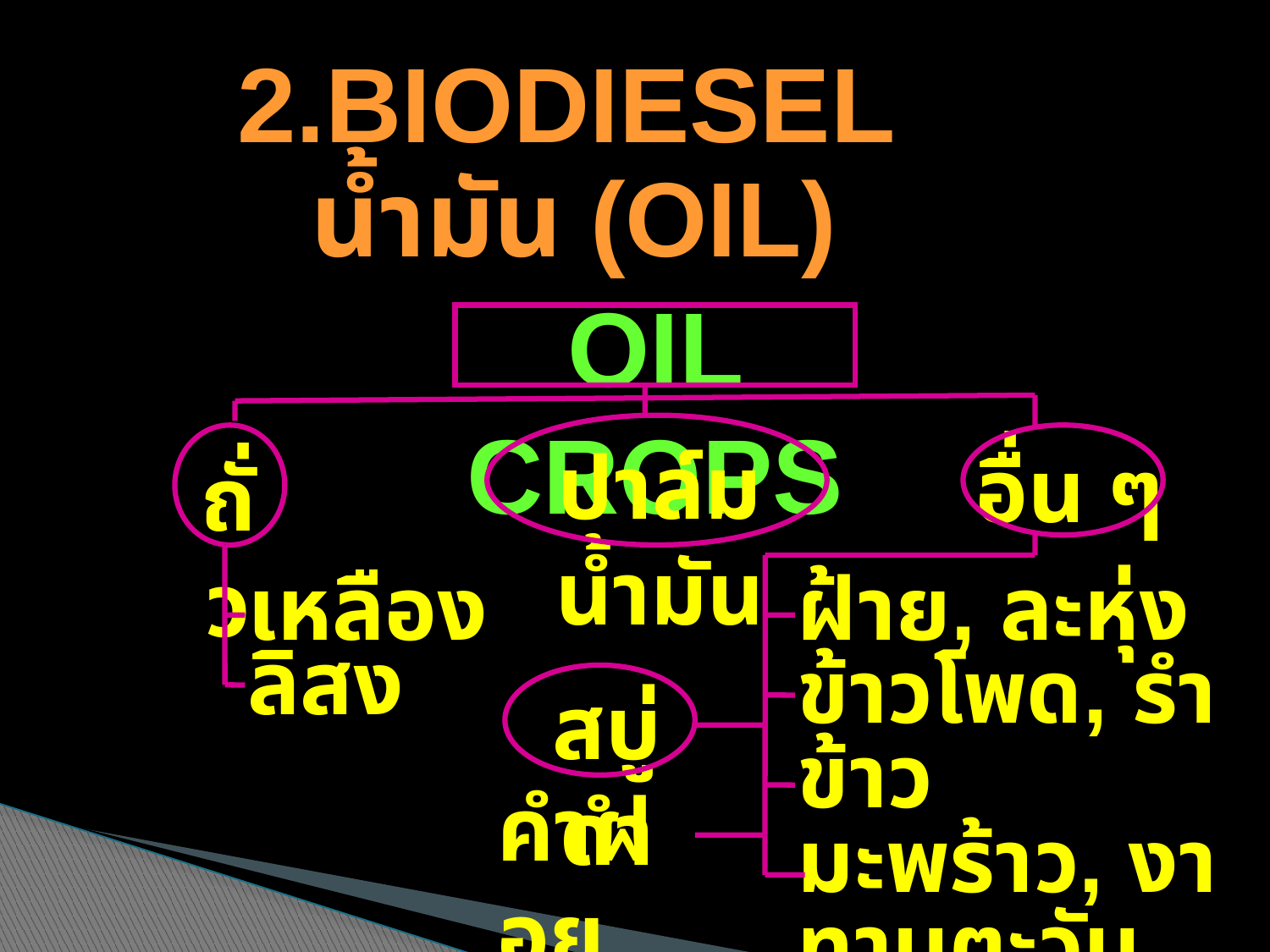

BIODIESEL
	น้ำมัน (OIL)
OIL CROPS

ปาล์มน้ำมัน

อื่น ๆ
ถั่ว

เหลือง
ลิสง
เหลือง
ลิสง
ฝ้าย, ละหุ่ง
ข้าวโพด, รำข้าว
มะพร้าว, งา
ทานตะวัน

สบู่ดำ

คำฝอย